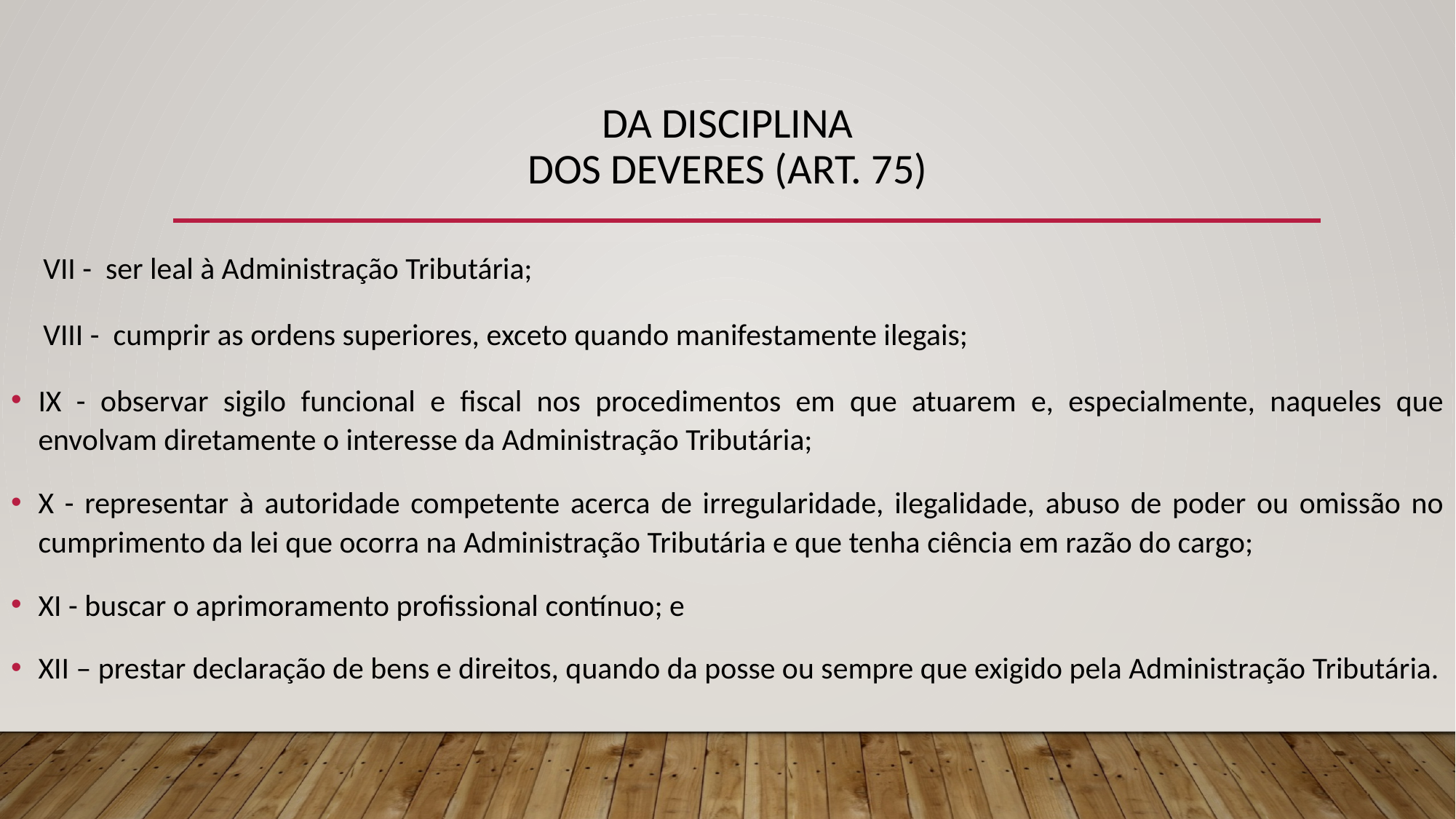

# DA DISCIPLINA DOS DEVERES (ART. 75)
VII -  ser leal à Administração Tributária;
VIII -  cumprir as ordens superiores, exceto quando manifestamente ilegais;
IX - observar sigilo funcional e fiscal nos procedimentos em que atuarem e, especialmente, naqueles que envolvam diretamente o interesse da Administração Tributária;
X - representar à autoridade competente acerca de irregularidade, ilegalidade, abuso de poder ou omissão no cumprimento da lei que ocorra na Administração Tributária e que tenha ciência em razão do cargo;
XI - buscar o aprimoramento profissional contínuo; e
XII – prestar declaração de bens e direitos, quando da posse ou sempre que exigido pela Administração Tributária.